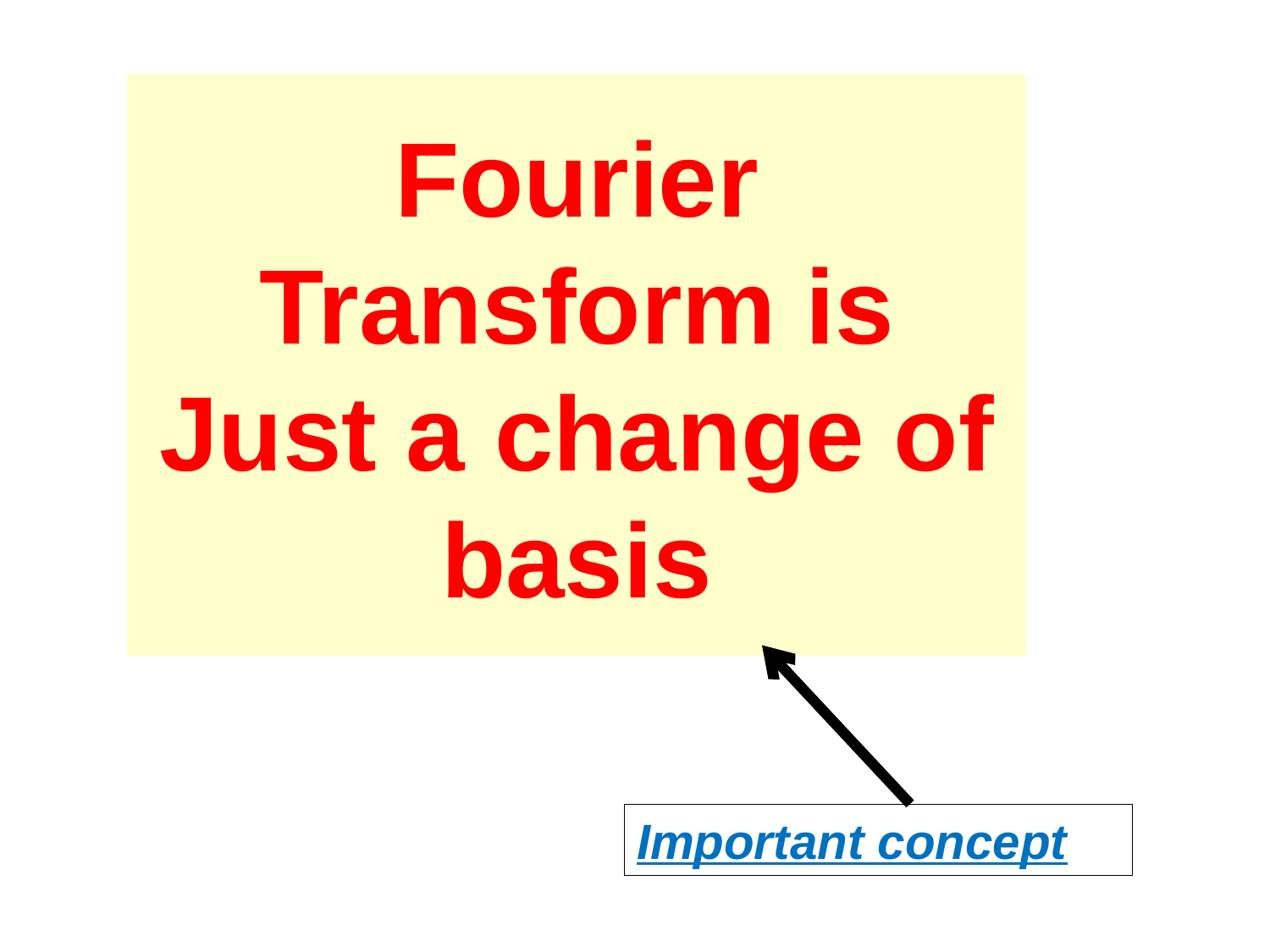

# Fourier Transform is Just a change of basis
Important concept